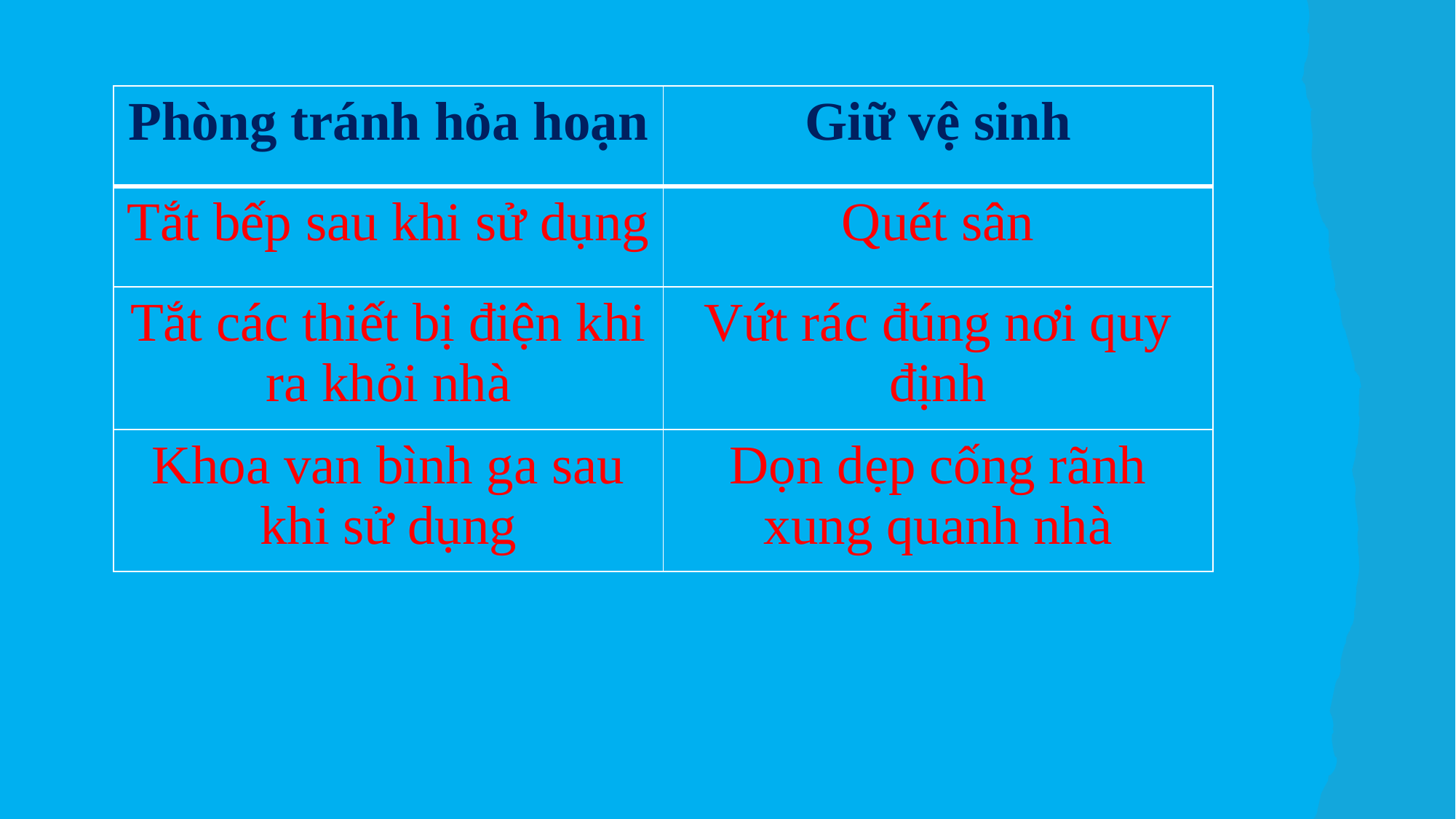

| Phòng tránh hỏa hoạn | Giữ vệ sinh |
| --- | --- |
| Tắt bếp sau khi sử dụng | Quét sân |
| Tắt các thiết bị điện khi ra khỏi nhà | Vứt rác đúng nơi quy định |
| Khoa van bình ga sau khi sử dụng | Dọn dẹp cống rãnh xung quanh nhà |